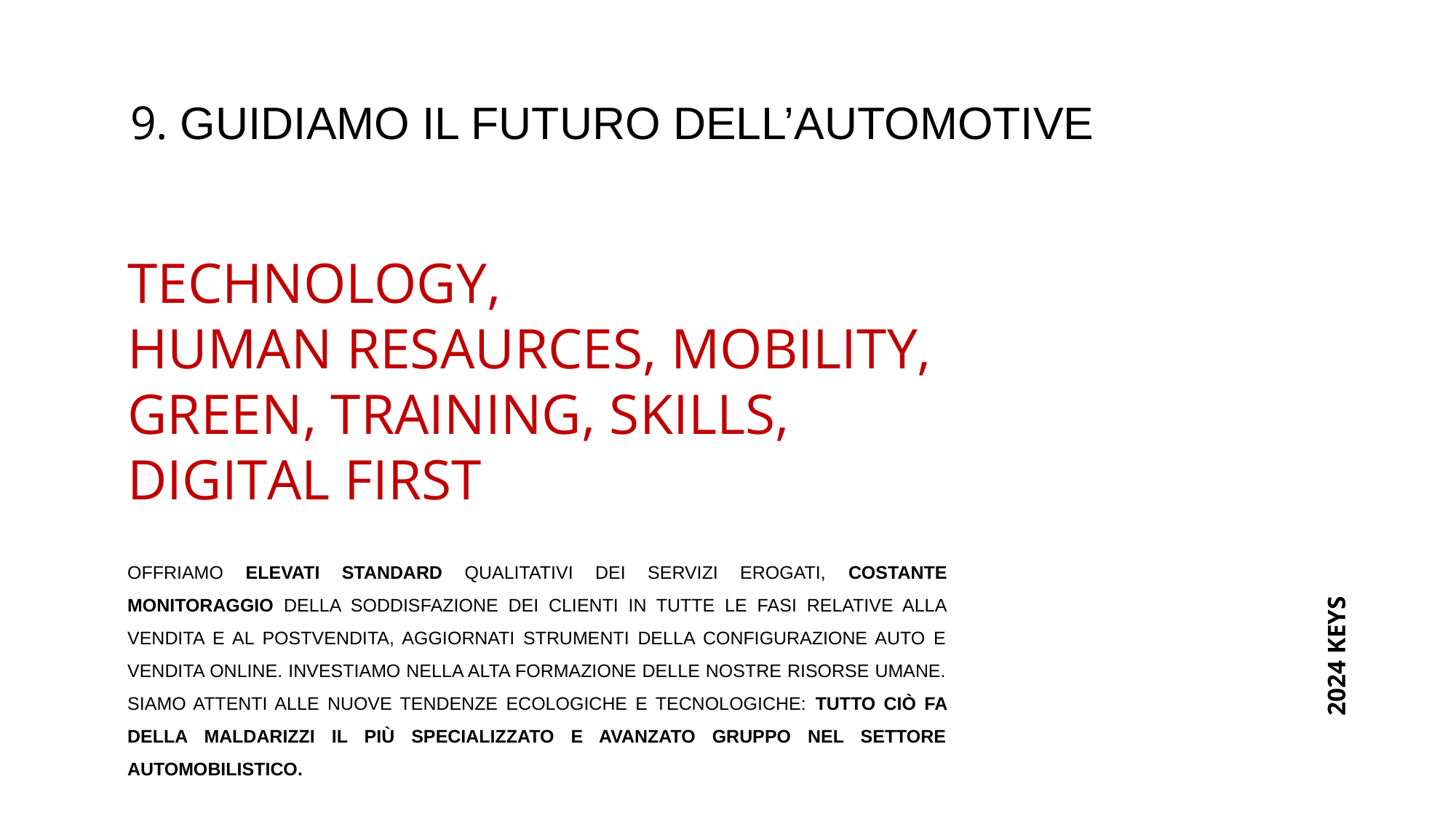

9. GUIDIAMO IL FUTURO DELL’AUTOMOTIVE
TECHNOLOGY,
HUMAN RESAURCES, MOBILITY, GREEN, TRAINING, SKILLS,
DIGITAL FIRST
OFFRIAMO ELEVATI STANDARD QUALITATIVI DEI SERVIZI EROGATI, COSTANTE MONITORAGGIO DELLA SODDISFAZIONE DEI CLIENTI IN TUTTE LE FASI RELATIVE ALLA VENDITA E AL POSTVENDITA, AGGIORNATI STRUMENTI DELLA CONFIGURAZIONE AUTO E VENDITA ONLINE. INVESTIAMO NELLA ALTA FORMAZIONE DELLE NOSTRE RISORSE UMANE. SIAMO ATTENTI ALLE NUOVE TENDENZE ECOLOGICHE E TECNOLOGICHE: TUTTO CIÒ FA DELLA MALDARIZZI IL PIÙ SPECIALIZZATO E AVANZATO GRUPPO NEL SETTORE AUTOMOBILISTICO.
2024 KEYS